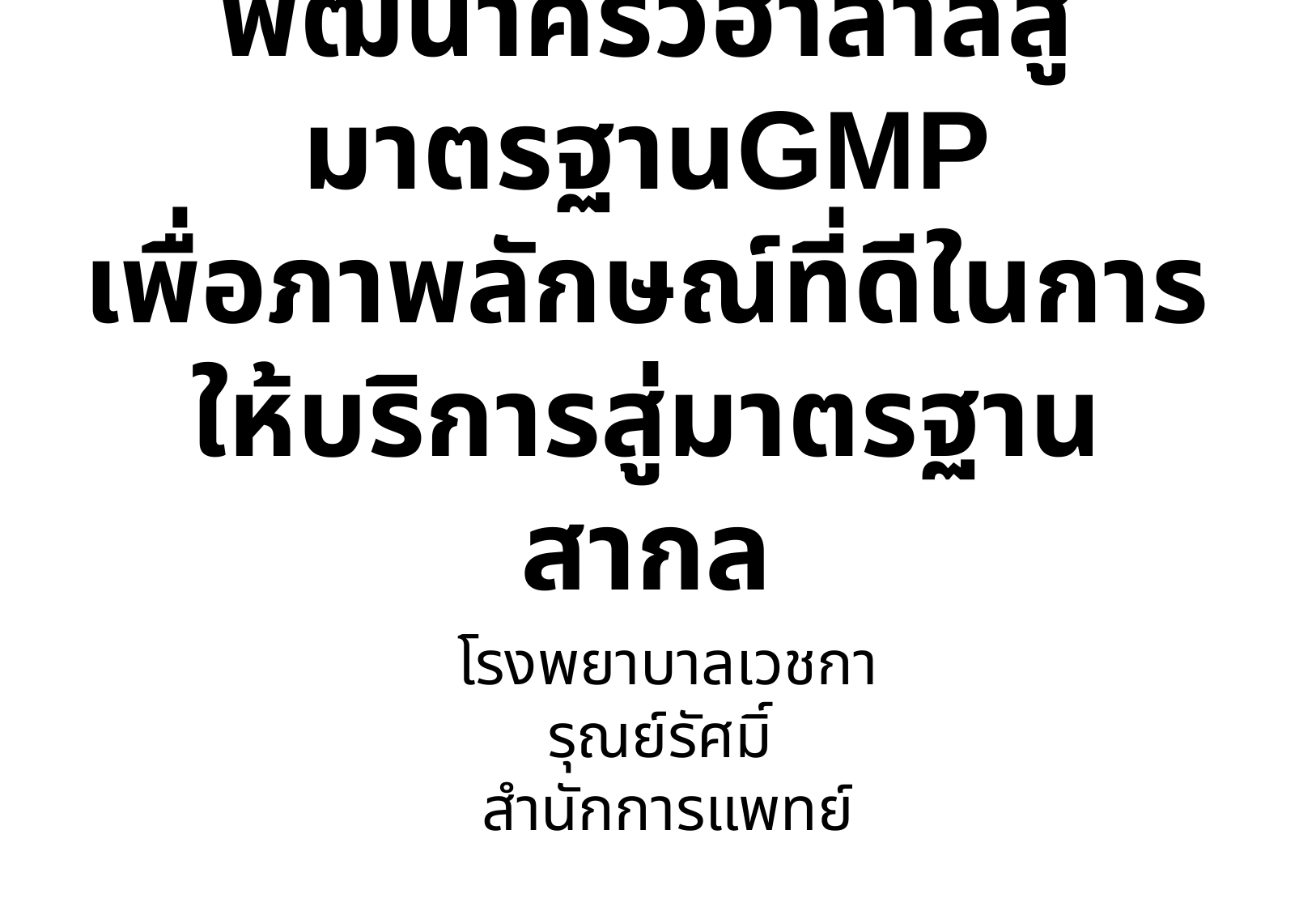

# พัฒนาครัวฮาลาลสู่มาตรฐานGMP เพื่อภาพลักษณ์ที่ดีในการให้บริการสู่มาตรฐานสากล
โรงพยาบาลเวชการุณย์รัศมิ์
สำนักการแพทย์